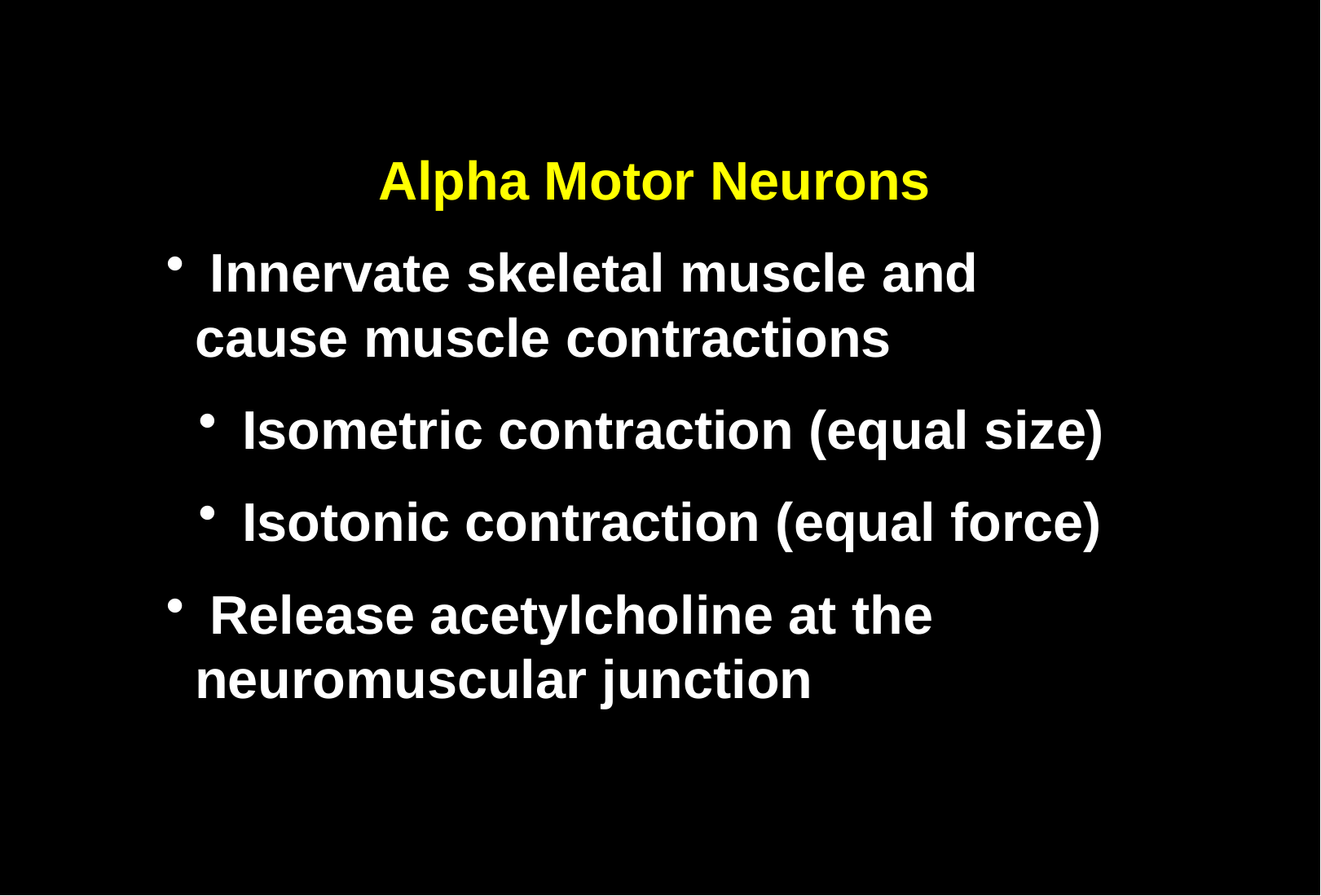

Alpha Motor Neurons
 Innervate skeletal muscle and cause muscle contractions
 Isometric contraction (equal size)
 Isotonic contraction (equal force)
 Release acetylcholine at the neuromuscular junction